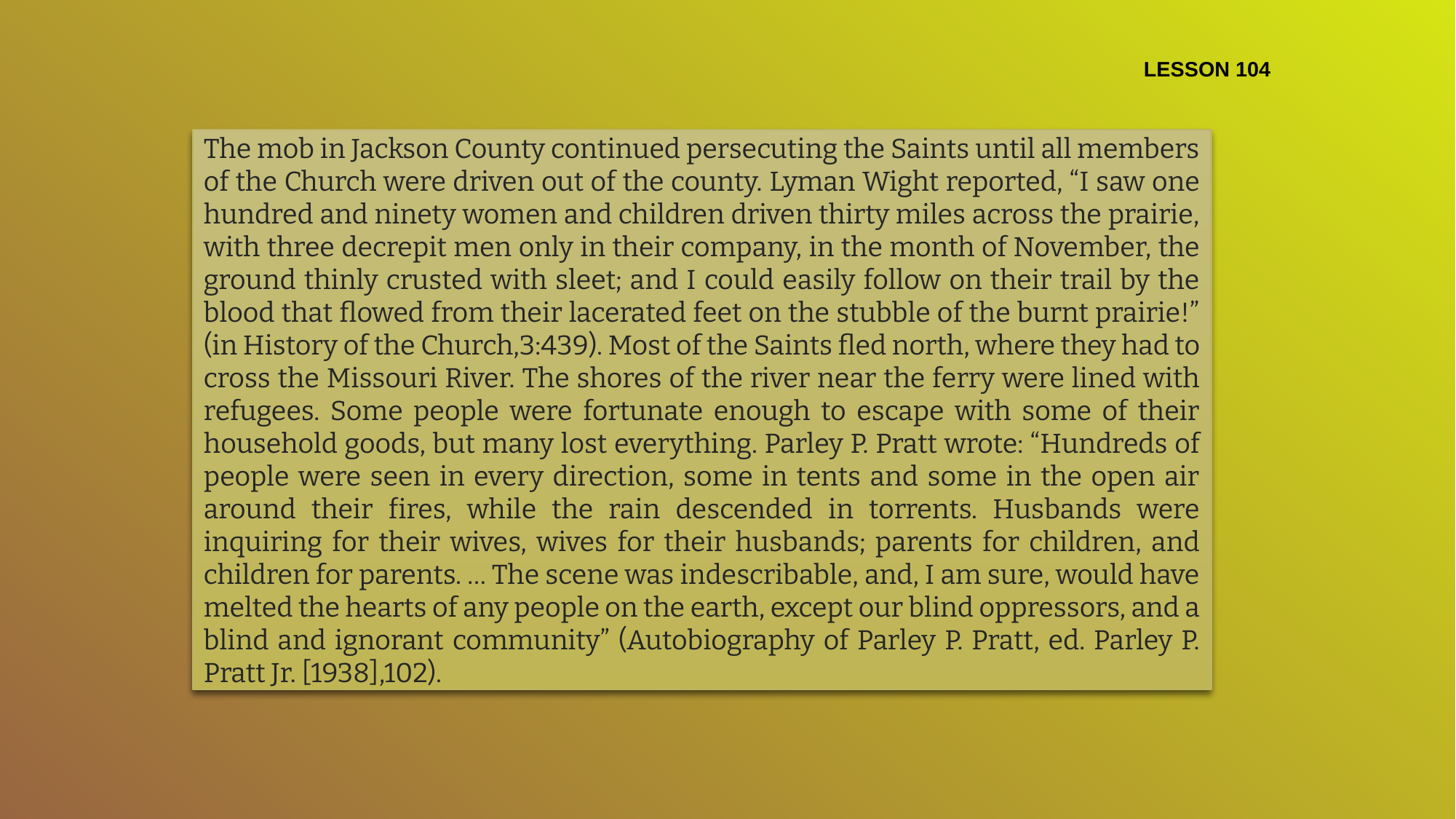

LESSON 104
The mob in Jackson County continued persecuting the Saints until all members of the Church were driven out of the county. Lyman Wight reported, “I saw one hundred and ninety women and children driven thirty miles across the prairie, with three decrepit men only in their company, in the month of November, the ground thinly crusted with sleet; and I could easily follow on their trail by the blood that flowed from their lacerated feet on the stubble of the burnt prairie!” (in History of the Church,3:439). Most of the Saints fled north, where they had to cross the Missouri River. The shores of the river near the ferry were lined with refugees. Some people were fortunate enough to escape with some of their household goods, but many lost everything. Parley P. Pratt wrote: “Hundreds of people were seen in every direction, some in tents and some in the open air around their fires, while the rain descended in torrents. Husbands were inquiring for their wives, wives for their husbands; parents for children, and children for parents. … The scene was indescribable, and, I am sure, would have melted the hearts of any people on the earth, except our blind oppressors, and a blind and ignorant community” (Autobiography of Parley P. Pratt, ed. Parley P. Pratt Jr. [1938],102).